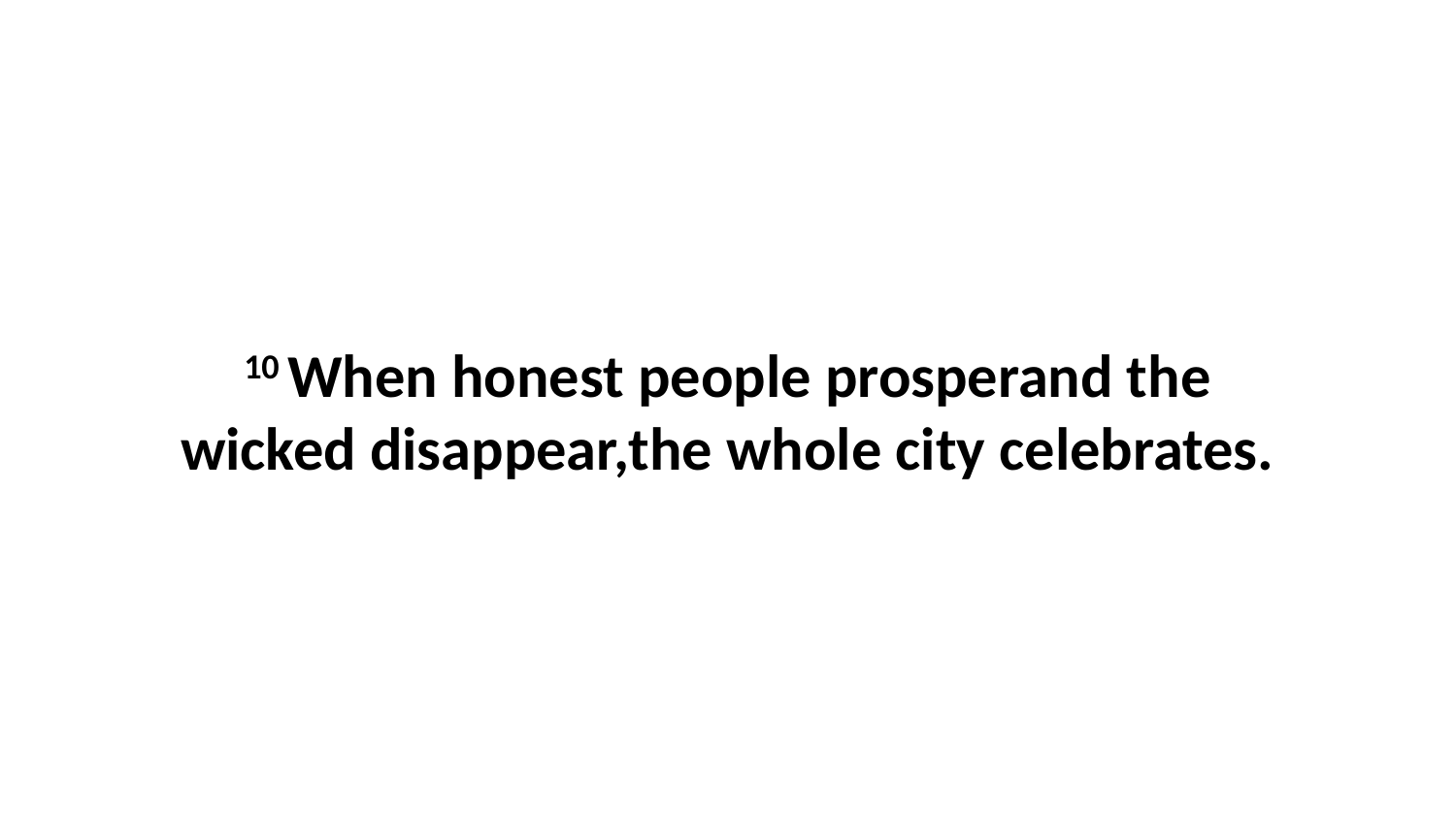

10 When honest people prosperand the wicked disappear,the whole city celebrates.